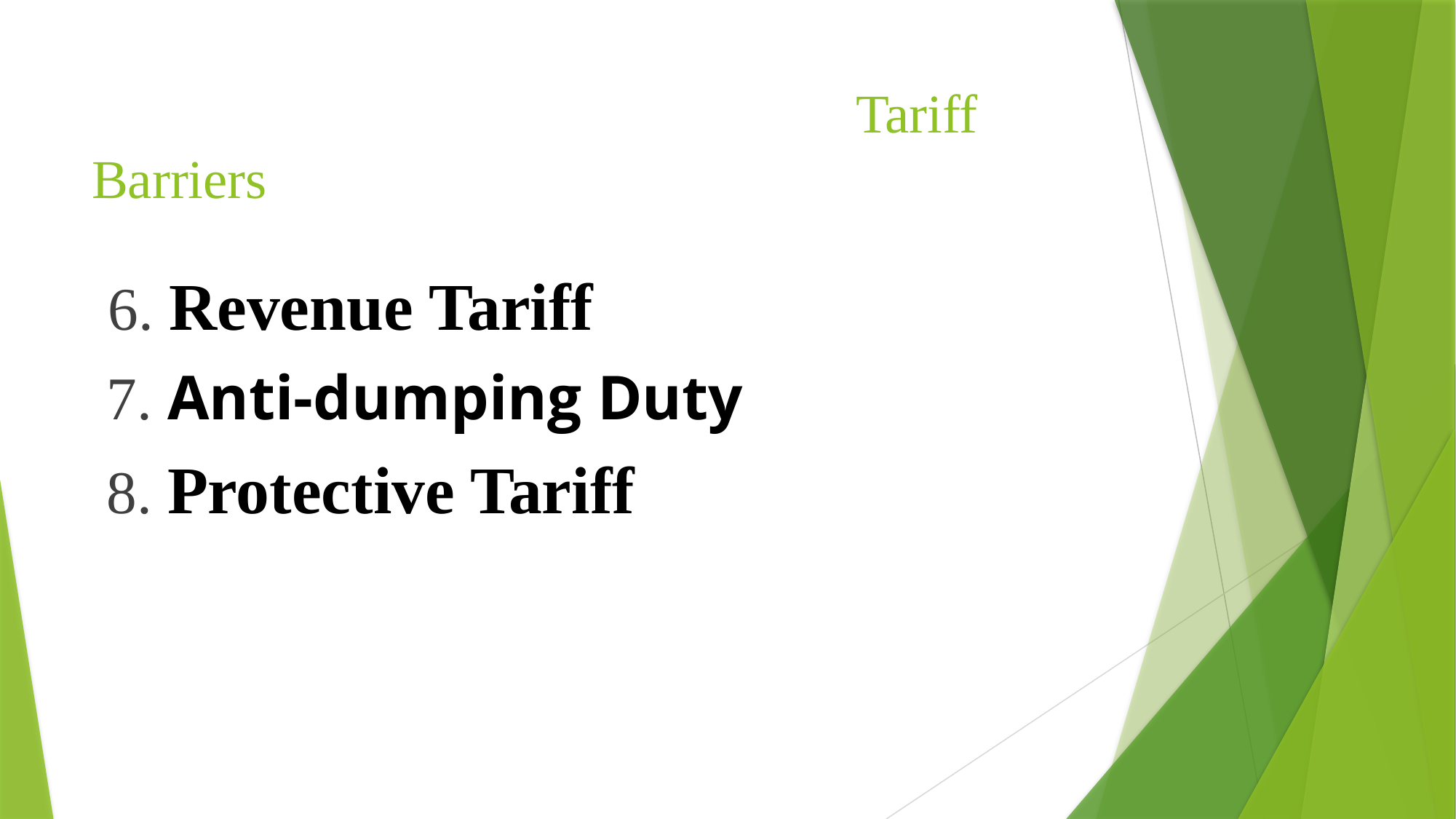

# Tariff Barriers
 6. Revenue Tariff
 7. Anti-dumping Duty
 8. Protective Tariff